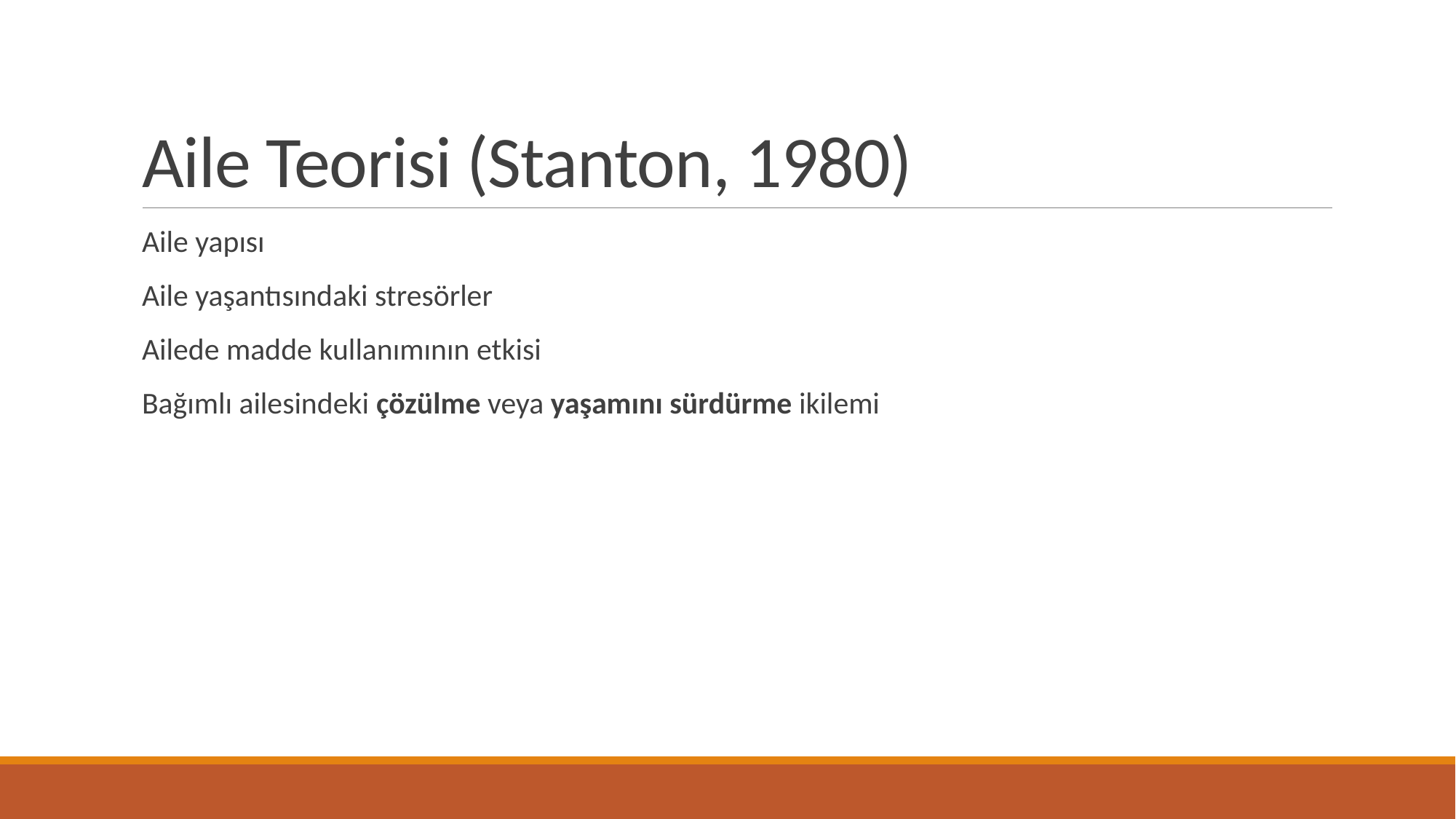

# Aile Teorisi (Stanton, 1980)
Aile yapısı
Aile yaşantısındaki stresörler
Ailede madde kullanımının etkisi
Bağımlı ailesindeki çözülme veya yaşamını sürdürme ikilemi